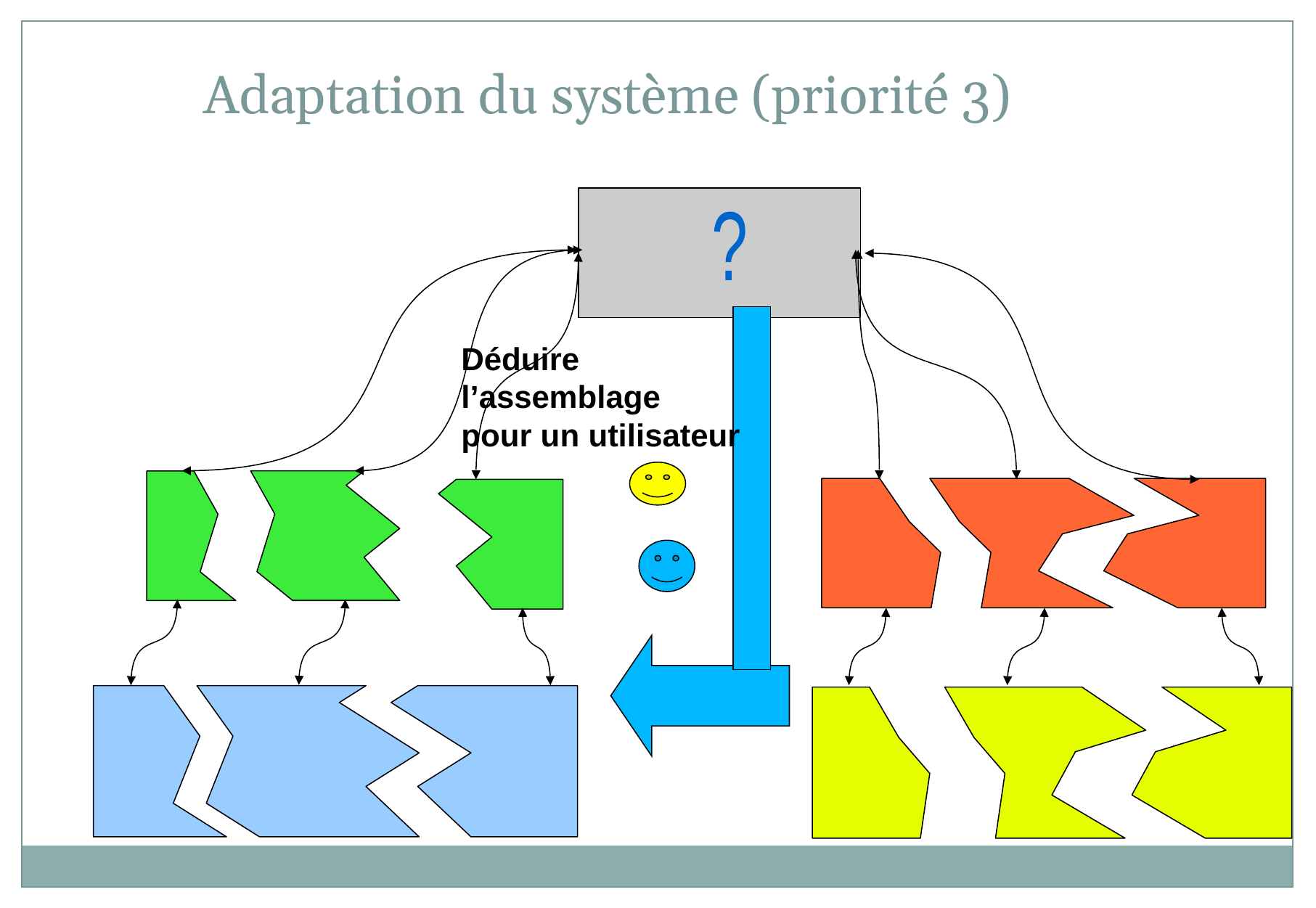

Adaptation du système (priorité 3)

?

Déduire
l’assemblage
pour un utilisateur